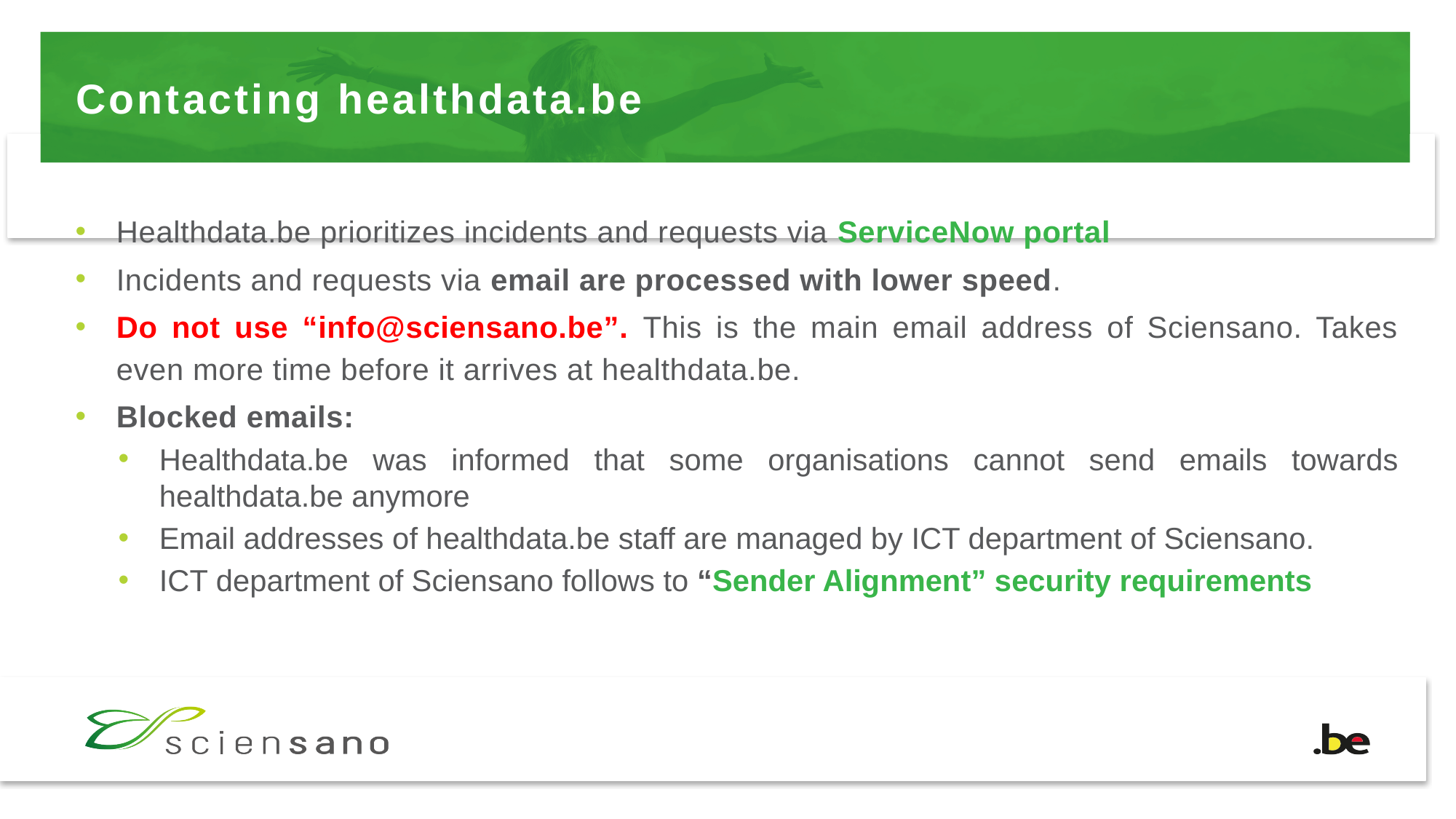

# Contacting healthdata.be
Healthdata.be prioritizes incidents and requests via ServiceNow portal
Incidents and requests via email are processed with lower speed.
Do not use “info@sciensano.be”. This is the main email address of Sciensano. Takes even more time before it arrives at healthdata.be.
Blocked emails:
Healthdata.be was informed that some organisations cannot send emails towards healthdata.be anymore
Email addresses of healthdata.be staff are managed by ICT department of Sciensano.
ICT department of Sciensano follows to “Sender Alignment” security requirements